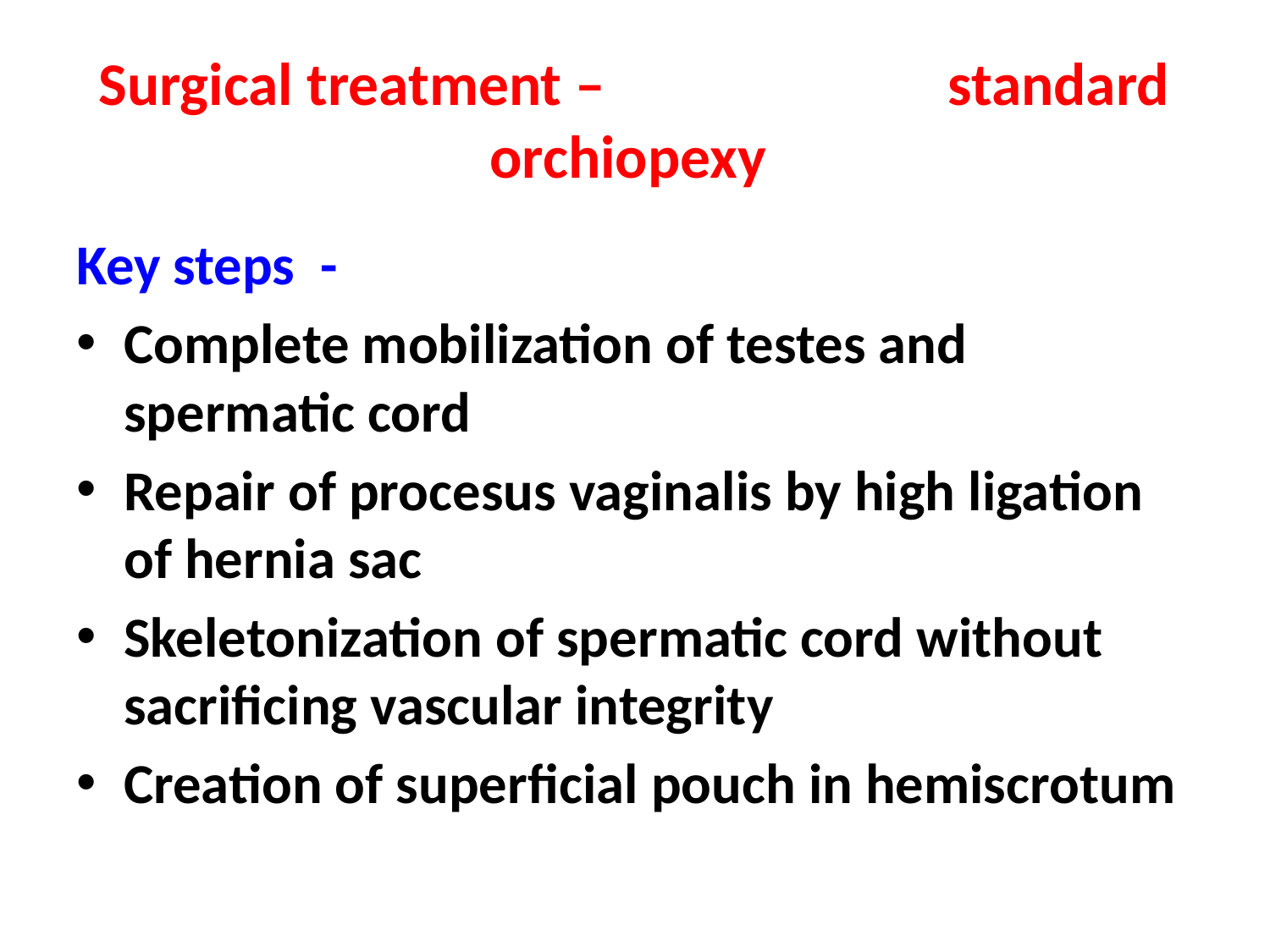

# Surgical treatment –                         standard orchiopexy
Key steps  -
Complete mobilization of testes and spermatic cord
Repair of procesus vaginalis by high ligation of hernia sac
Skeletonization of spermatic cord without sacrificing vascular integrity
Creation of superficial pouch in hemiscrotum